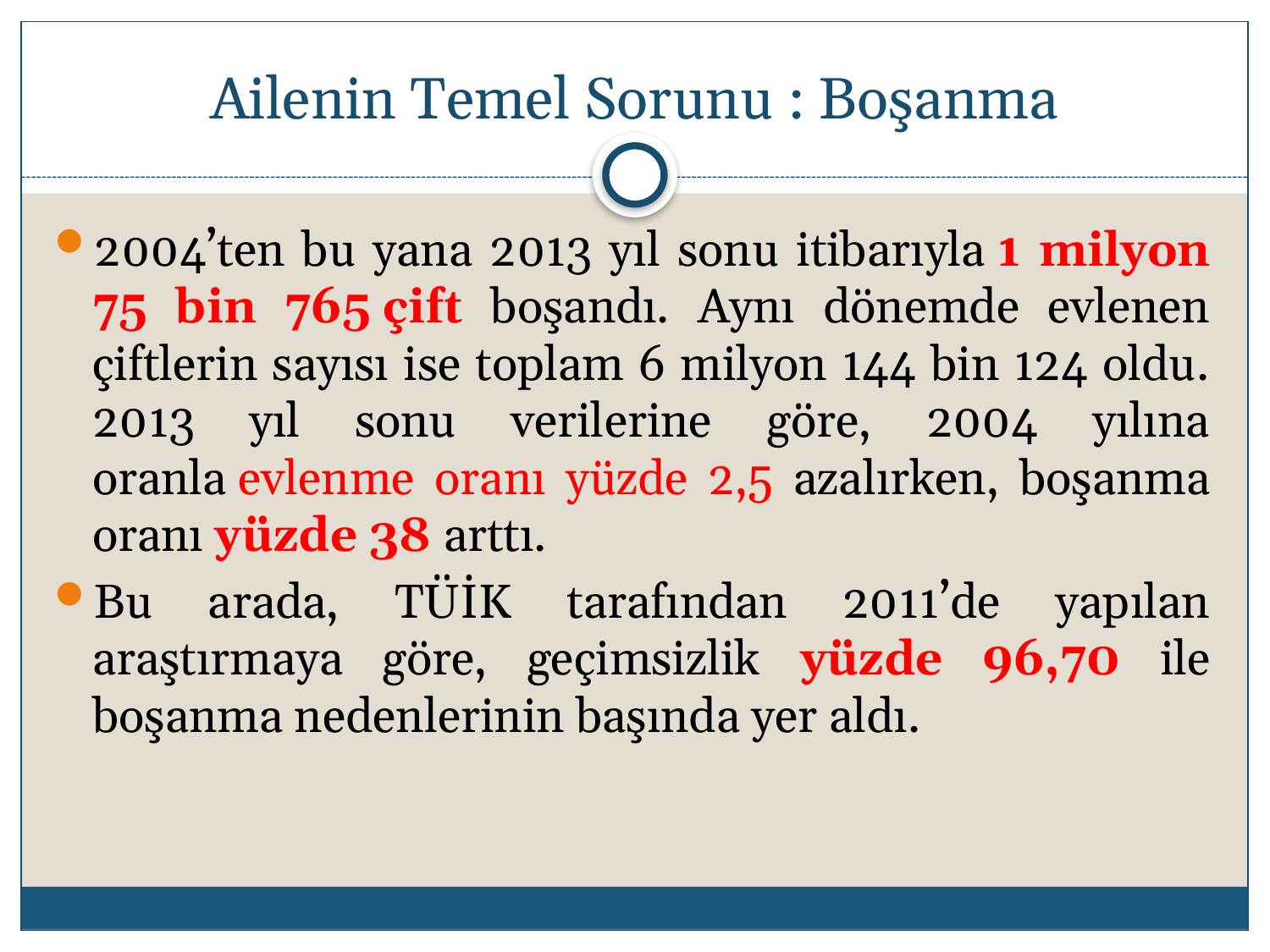

# Ailenin Temel Sorunu : Boşanma
2004’ten bu yana 2013 yıl sonu itibarıyla 1 milyon 75 bin 765 çift boşandı. Aynı dönemde evlenen çiftlerin sayısı ise toplam 6 milyon 144 bin 124 oldu. 2013 yıl sonu verilerine göre, 2004 yılına oranla evlenme oranı yüzde 2,5 azalırken, boşanma oranı yüzde 38 arttı.
Bu arada, TÜİK tarafından 2011’de yapılan araştırmaya göre, geçimsizlik yüzde 96,70 ile boşanma nedenlerinin başında yer aldı.